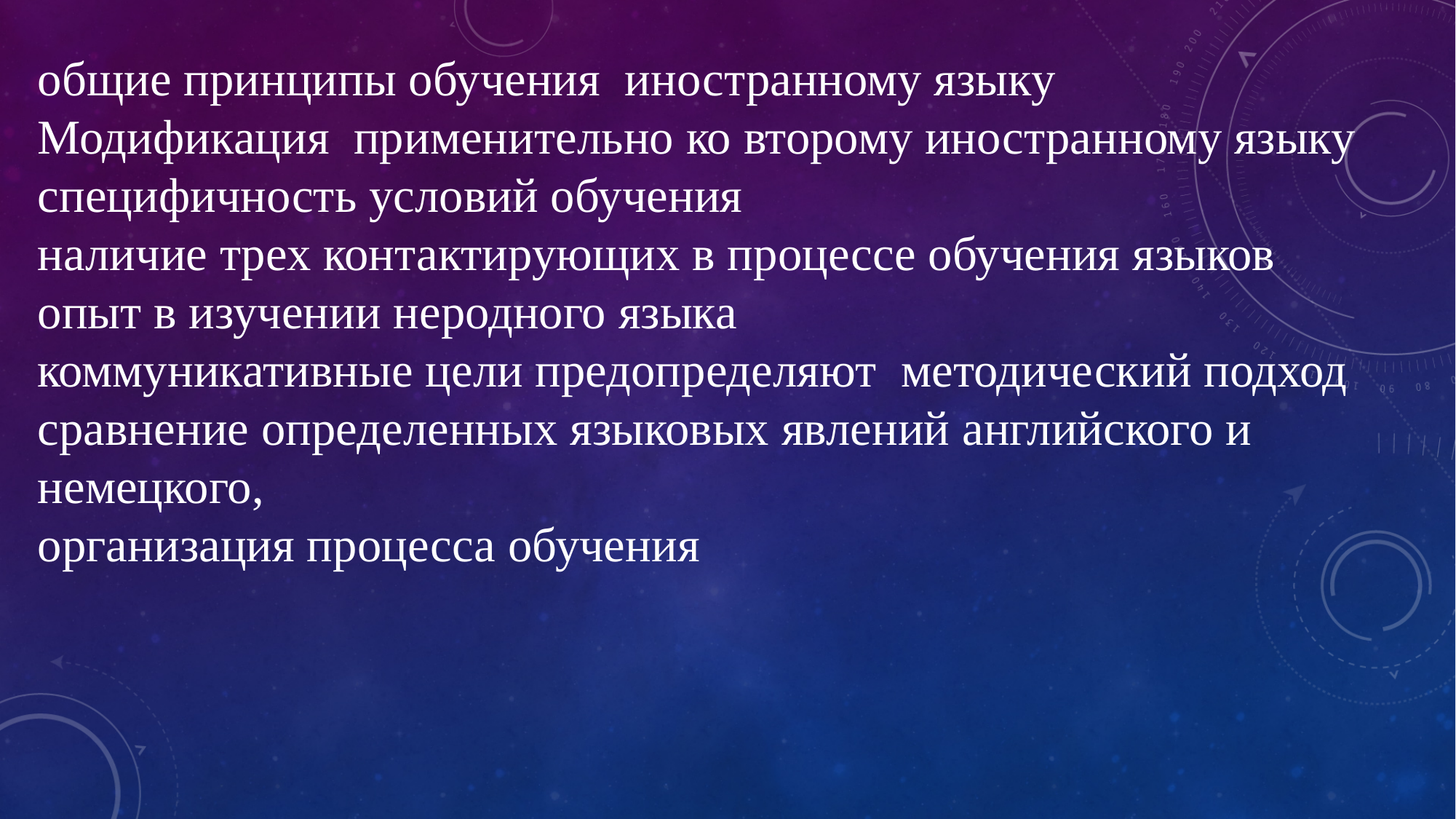

общие принципы обучения  иностранному языку
Модификация  применительно ко второму иностранному языку
специфичность условий обучения
наличие трех контактирующих в процессе обучения языков
опыт в изучении неродного языка
коммуникативные цели предопределяют  методический подход
сравнение определенных языковых явлений английского и немецкого,
организация процесса обучения